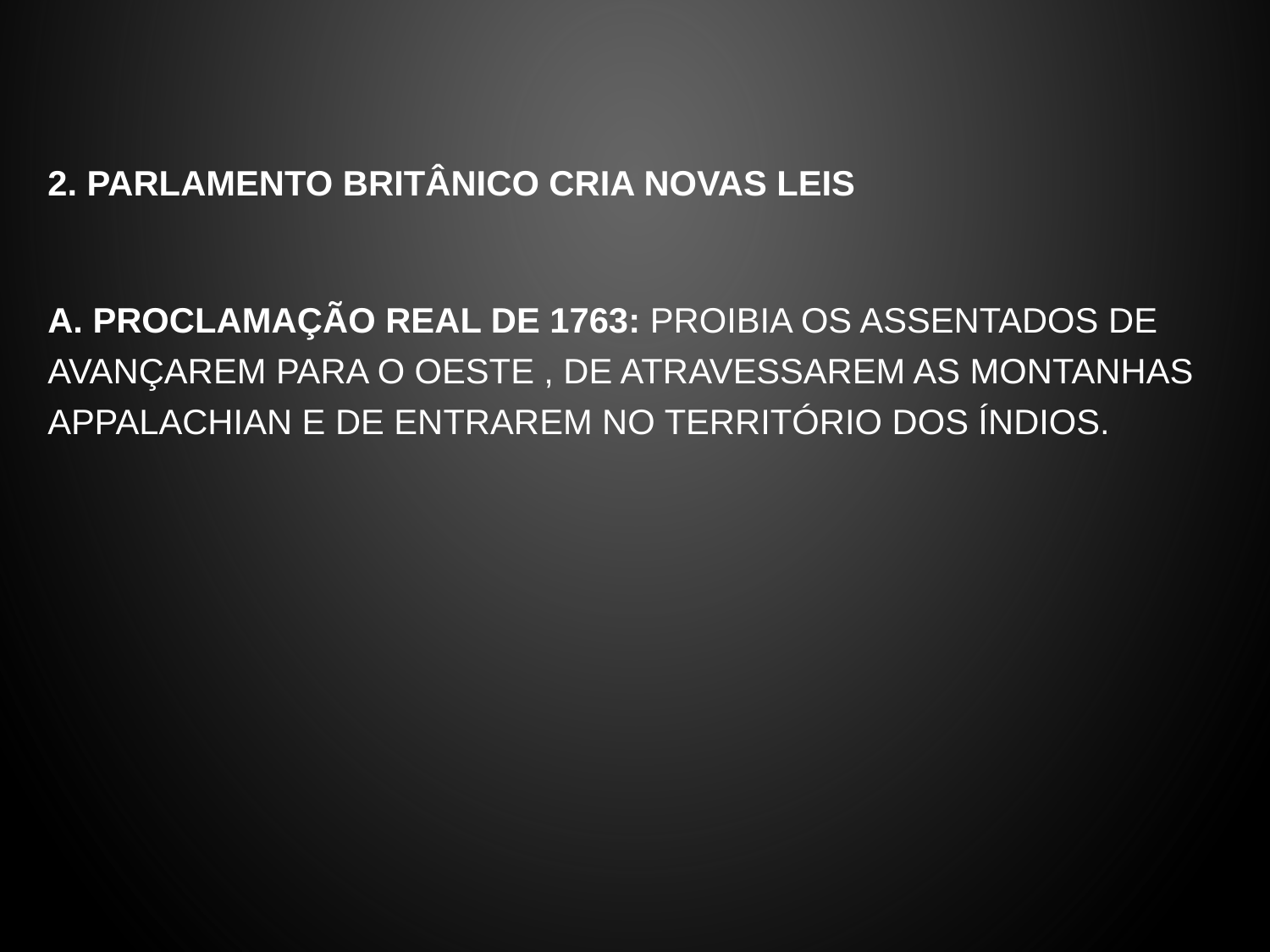

2. PARLAMENTO BRITÂNICO CRIA NOVAS LEIS

A. Proclamação Real de 1763: Proibia os assentados de avançarem para o Oeste , de atravessarem as Montanhas Appalachian e de entrarem no território dos índios.